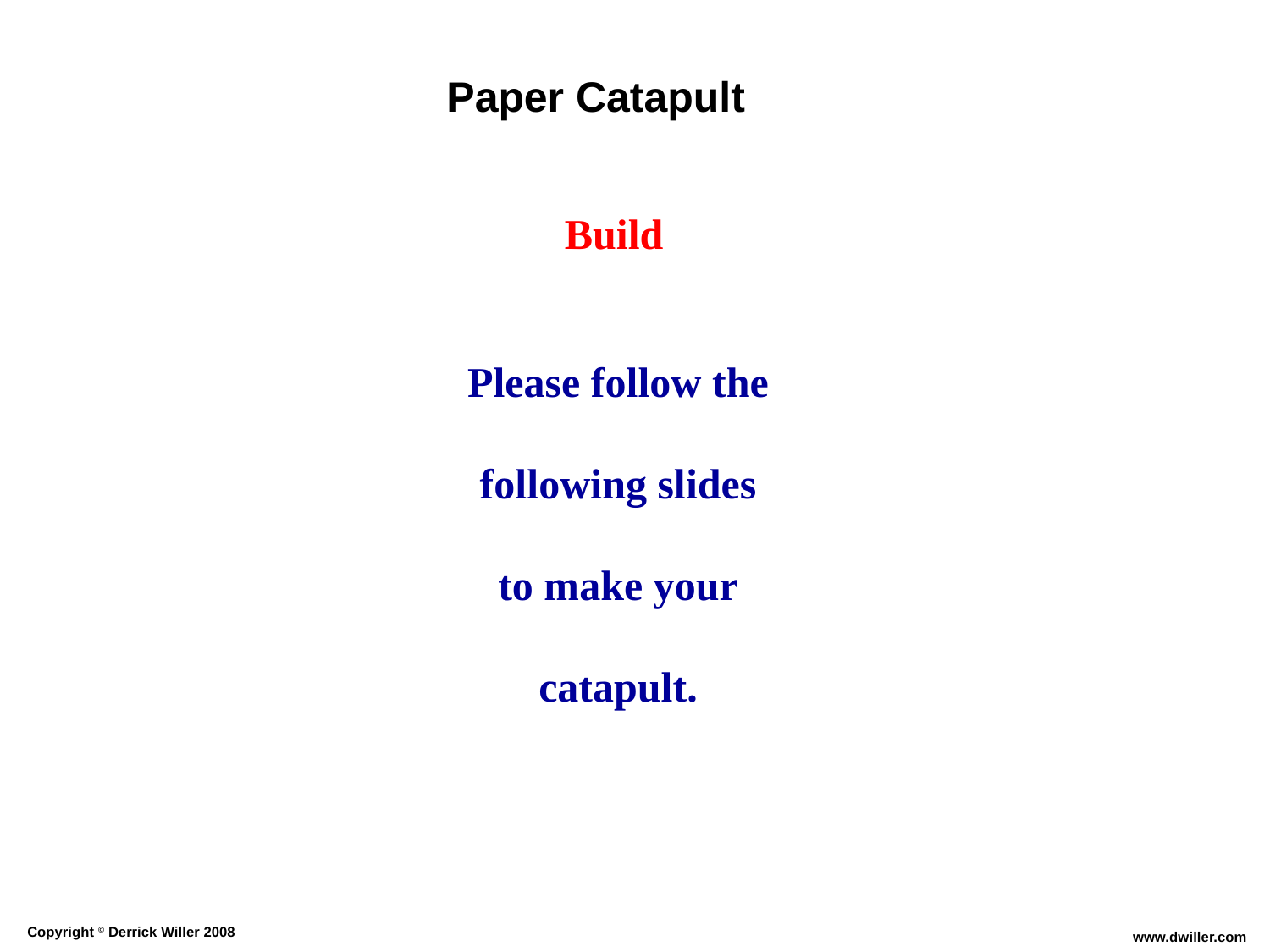

Build
Please follow the

following slides

to make your

catapult.